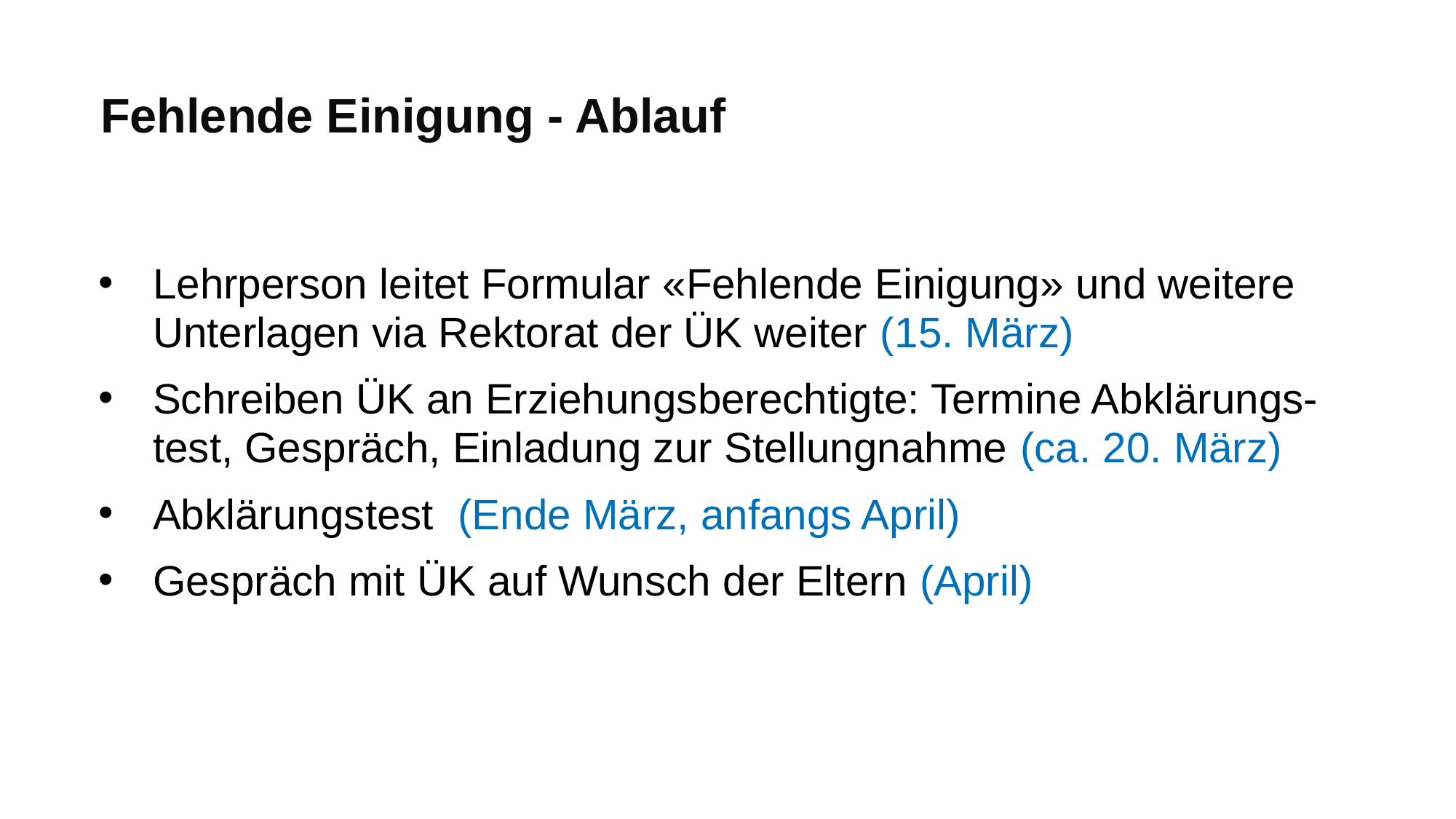

# Fehlende Einigung - Ablauf
Lehrperson leitet Formular «Fehlende Einigung» und weitere Unterlagen via Rektorat der ÜK weiter (15. März)
Schreiben ÜK an Erziehungsberechtigte: Termine Abklärungs-test, Gespräch, Einladung zur Stellungnahme (ca. 20. März)
Abklärungstest  (Ende März, anfangs April)
Gespräch mit ÜK auf Wunsch der Eltern (April)